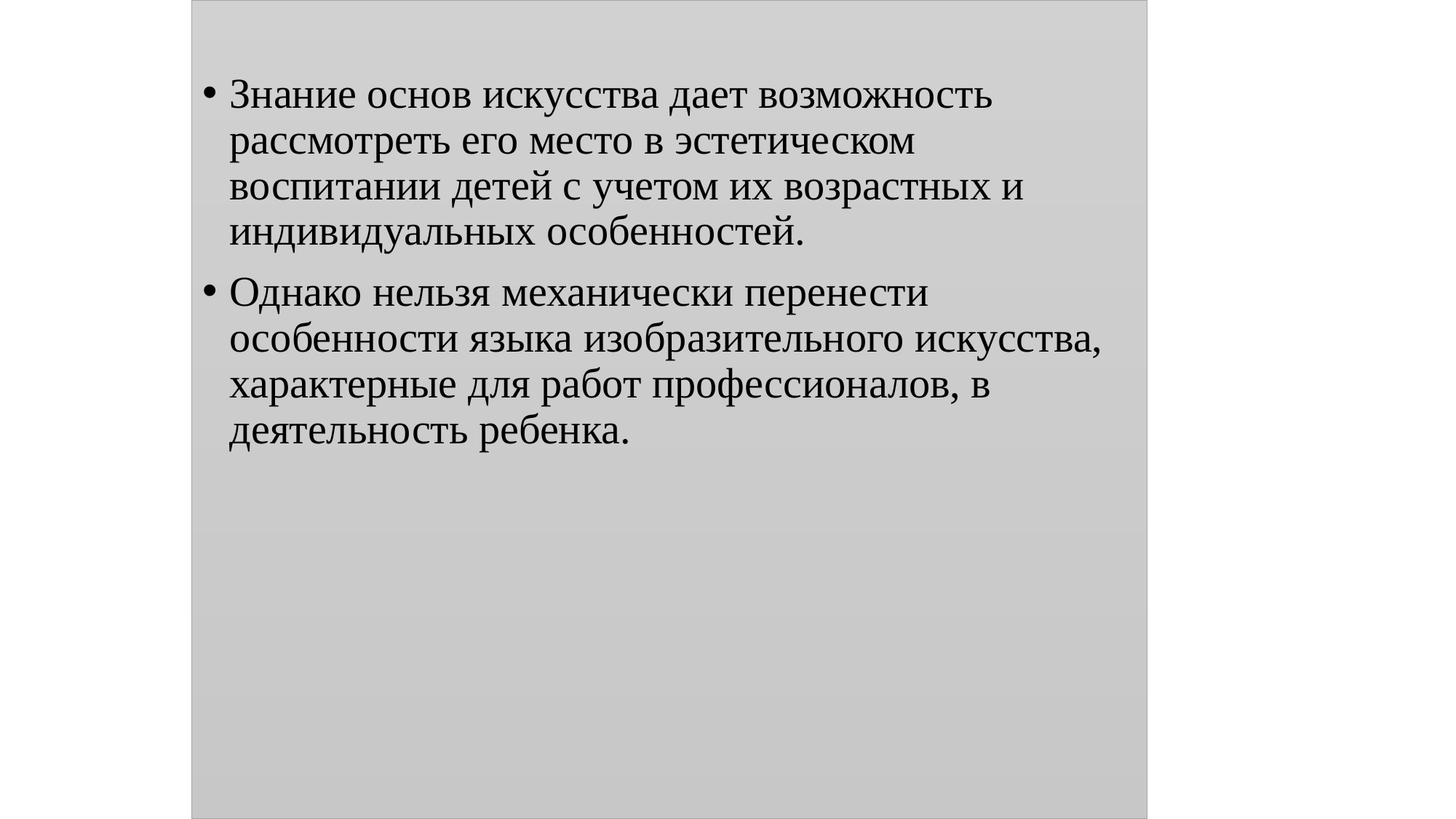

Знание основ искусства дает возможность рассмотреть его место в эстетическом воспитании детей с учетом их возрастных и индивидуальных особенностей.
Однако нельзя механически перенести особенности языка изобразительного искусства, характерные для работ профессионалов, в деятельность ребенка.